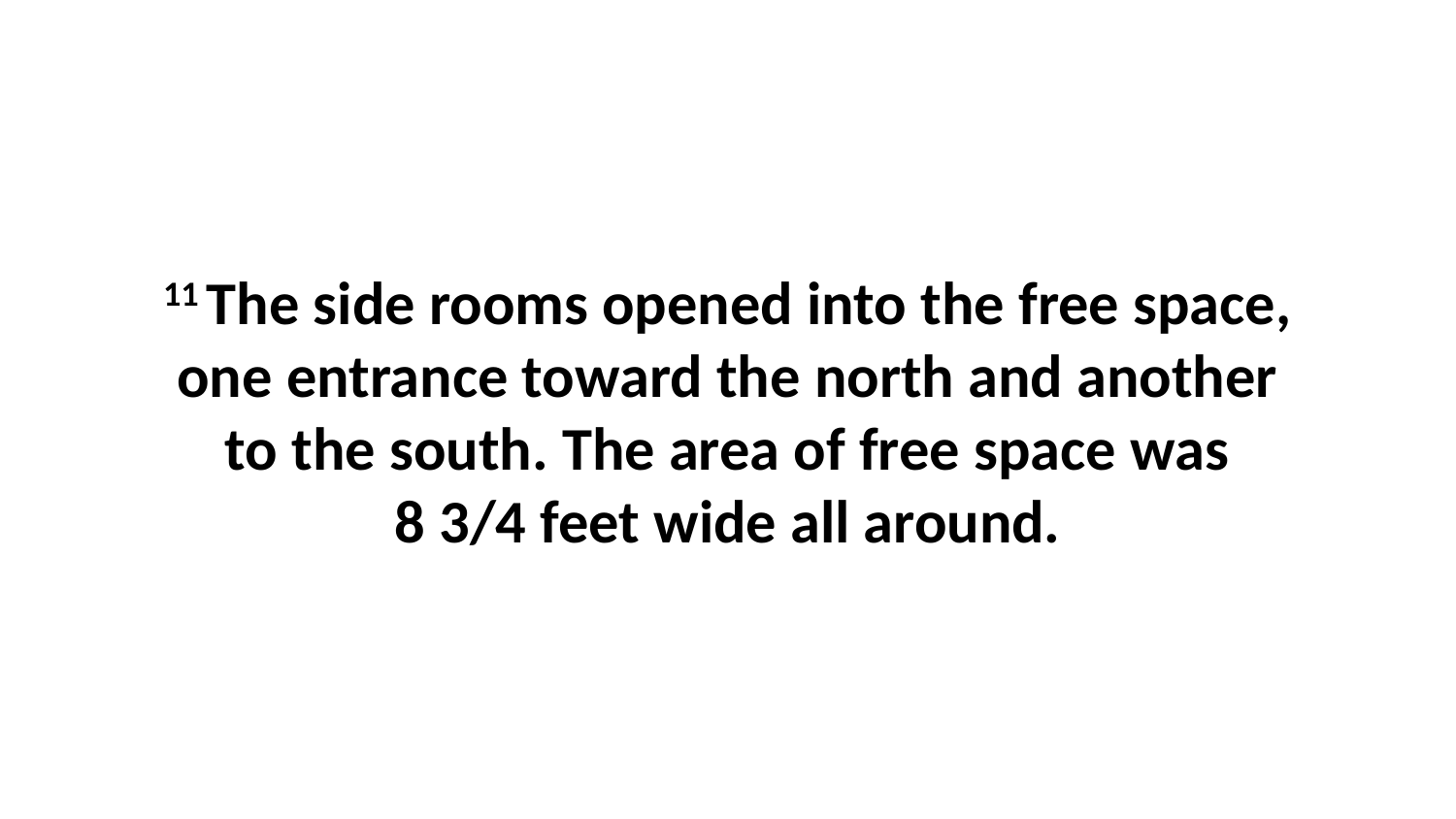

11 The side rooms opened into the free space, one entrance toward the north and another to the south. The area of free space was 8 3/4 feet wide all around.